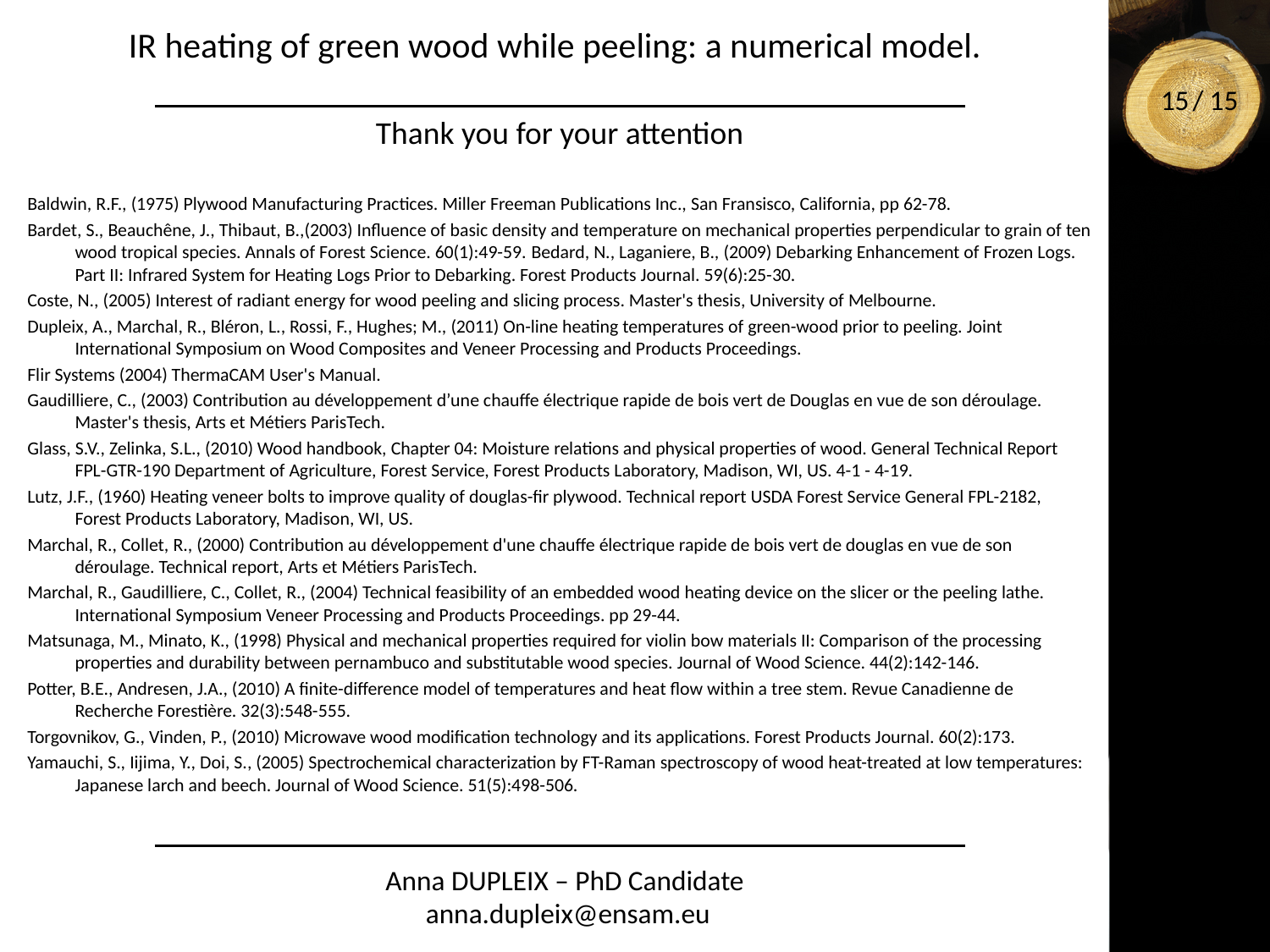

# IR heating of green wood while peeling: a numerical model.
15
Thank you for your attention

Baldwin, R.F., (1975) Plywood Manufacturing Practices. Miller Freeman Publications Inc., San Fransisco, California, pp 62-78.
Bardet, S., Beauchêne, J., Thibaut, B.,(2003) Influence of basic density and temperature on mechanical properties perpendicular to grain of ten wood tropical species. Annals of Forest Science. 60(1):49-59. Bedard, N., Laganiere, B., (2009) Debarking Enhancement of Frozen Logs. Part II: Infrared System for Heating Logs Prior to Debarking. Forest Products Journal. 59(6):25-30.
Coste, N., (2005) Interest of radiant energy for wood peeling and slicing process. Master's thesis, University of Melbourne.
Dupleix, A., Marchal, R., Bléron, L., Rossi, F., Hughes; M., (2011) On-line heating temperatures of green-wood prior to peeling. Joint International Symposium on Wood Composites and Veneer Processing and Products Proceedings.
Flir Systems (2004) ThermaCAM User's Manual.
Gaudilliere, C., (2003) Contribution au développement d’une chauffe électrique rapide de bois vert de Douglas en vue de son déroulage. Master's thesis, Arts et Métiers ParisTech.
Glass, S.V., Zelinka, S.L., (2010) Wood handbook, Chapter 04: Moisture relations and physical properties of wood. General Technical Report FPL-GTR-190 Department of Agriculture, Forest Service, Forest Products Laboratory, Madison, WI, US. 4-1 - 4-19.
Lutz, J.F., (1960) Heating veneer bolts to improve quality of douglas-fir plywood. Technical report USDA Forest Service General FPL-2182, Forest Products Laboratory, Madison, WI, US.
Marchal, R., Collet, R., (2000) Contribution au développement d'une chauffe électrique rapide de bois vert de douglas en vue de son déroulage. Technical report, Arts et Métiers ParisTech.
Marchal, R., Gaudilliere, C., Collet, R., (2004) Technical feasibility of an embedded wood heating device on the slicer or the peeling lathe. International Symposium Veneer Processing and Products Proceedings. pp 29-44.
Matsunaga, M., Minato, K., (1998) Physical and mechanical properties required for violin bow materials II: Comparison of the processing properties and durability between pernambuco and substitutable wood species. Journal of Wood Science. 44(2):142-146.
Potter, B.E., Andresen, J.A., (2010) A finite-difference model of temperatures and heat flow within a tree stem. Revue Canadienne de Recherche Forestière. 32(3):548-555.
Torgovnikov, G., Vinden, P., (2010) Microwave wood modification technology and its applications. Forest Products Journal. 60(2):173.
Yamauchi, S., Iijima, Y., Doi, S., (2005) Spectrochemical characterization by FT-Raman spectroscopy of wood heat-treated at low temperatures: Japanese larch and beech. Journal of Wood Science. 51(5):498-506.
Anna DUPLEIX – PhD Candidate
 anna.dupleix@ensam.eu